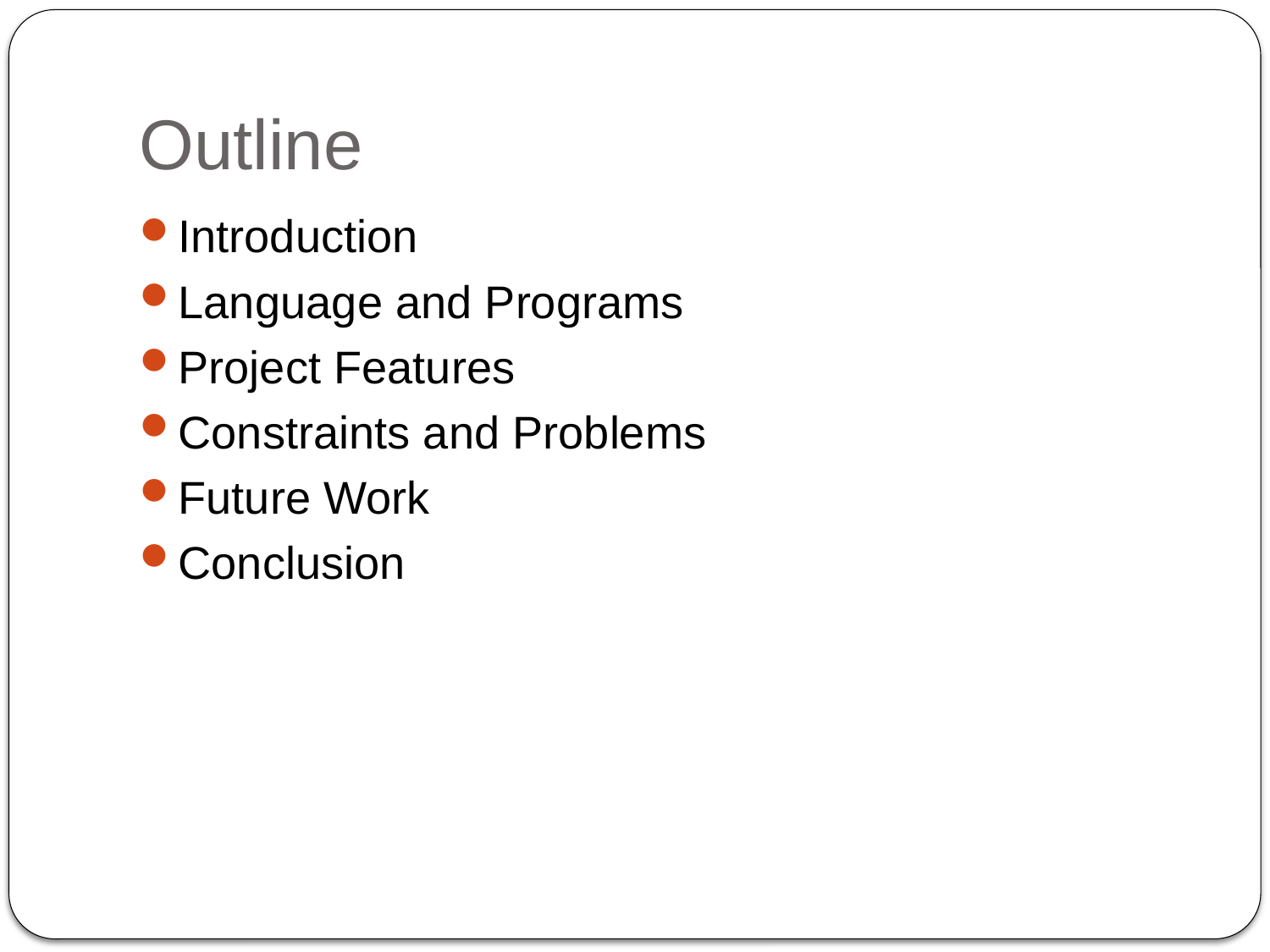

# Outline
Introduction
Language and Programs
Project Features
Constraints and Problems
Future Work
Conclusion